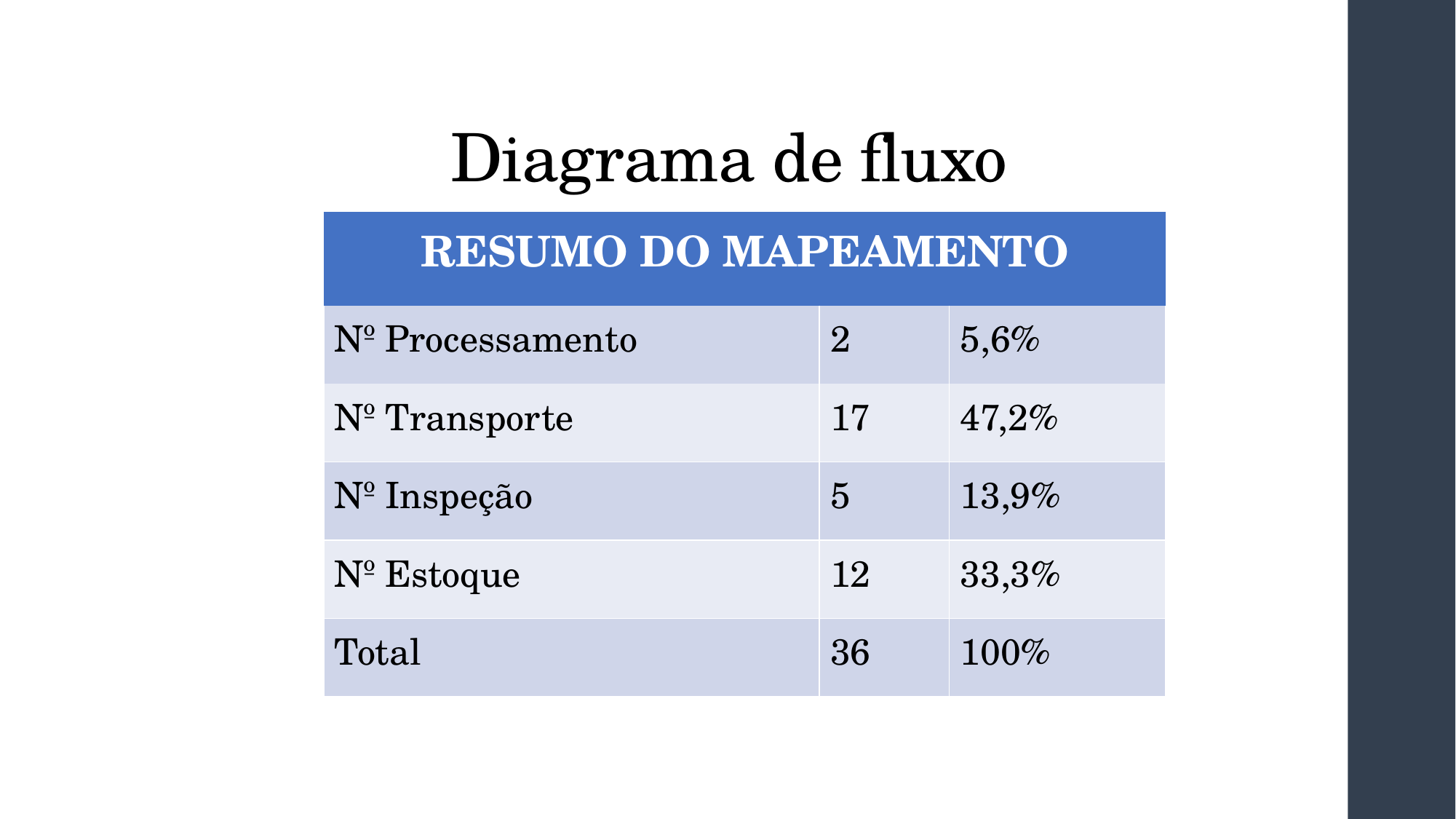

# Diagrama de fluxo
| RESUMO DO MAPEAMENTO |  |  |
| --- | --- | --- |
| Nº Processamento | 2 | 5,6% |
| Nº Transporte | 17 | 47,2% |
| Nº Inspeção | 5 | 13,9% |
| Nº Estoque | 12 | 33,3% |
| Total | 36 | 100% |